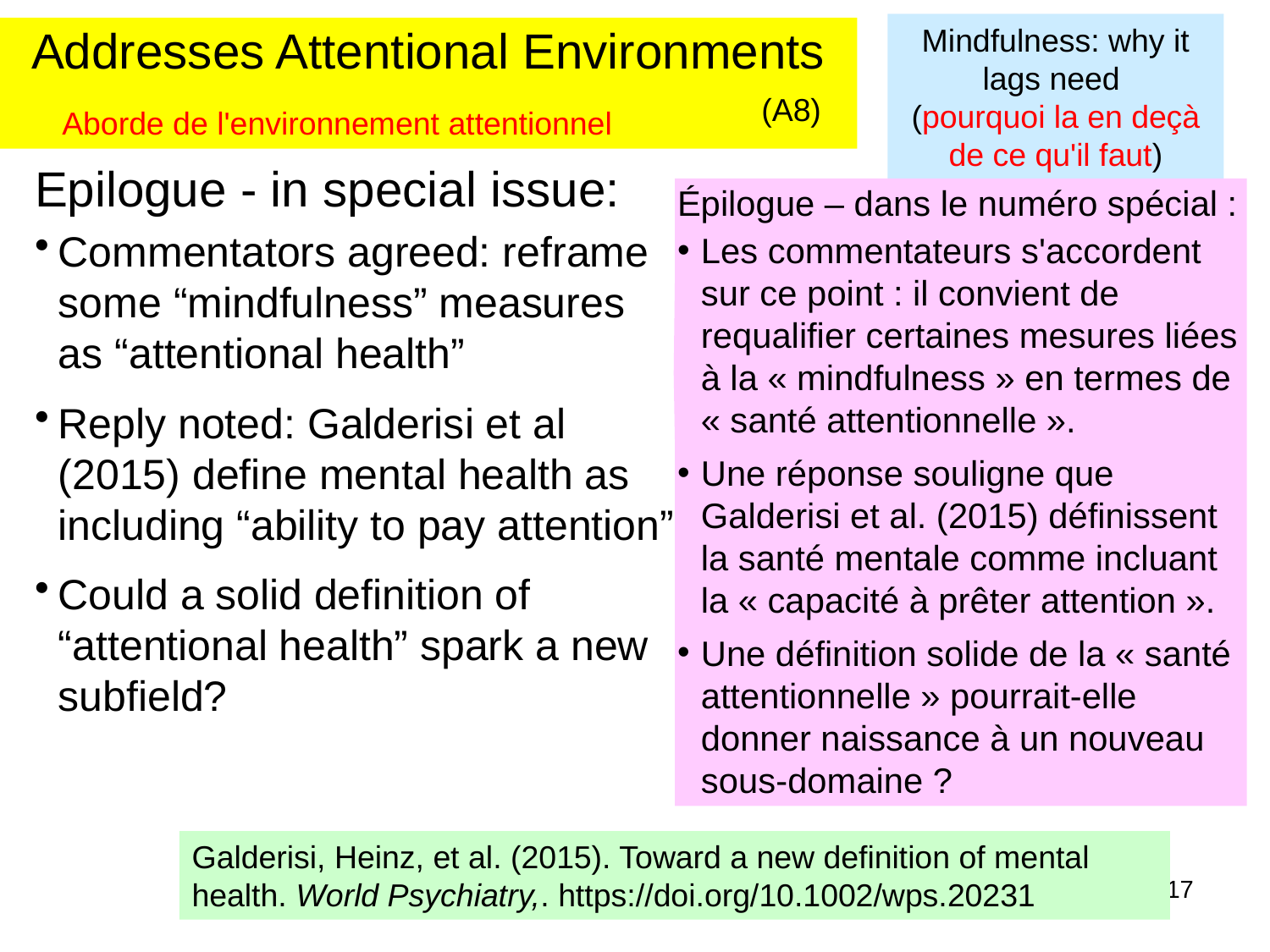

Mindfulness: why it lags need
(pourquoi la en deçà de ce qu'il faut)
# Addresses Attentional Environments
(A8)
Aborde de l'environnement attentionnel
Epilogue - in special issue:
Commentators agreed: reframe some “mindfulness” measures as “attentional health”
Reply noted: Galderisi et al (2015) define mental health as including “ability to pay attention”
Could a solid definition of “attentional health” spark a new subfield?

Épilogue – dans le numéro spécial :
Les commentateurs s'accordent sur ce point : il convient de requalifier certaines mesures liées à la « mindfulness » en termes de « santé attentionnelle ».
Une réponse souligne que Galderisi et al. (2015) définissent la santé mentale comme incluant la « capacité à prêter attention ».
Une définition solide de la « santé attentionnelle » pourrait-elle donner naissance à un nouveau sous-domaine ?
Galderisi, Heinz, et al. (2015). Toward a new definition of mental health. World Psychiatry,. https://doi.org/10.1002/wps.20231
17